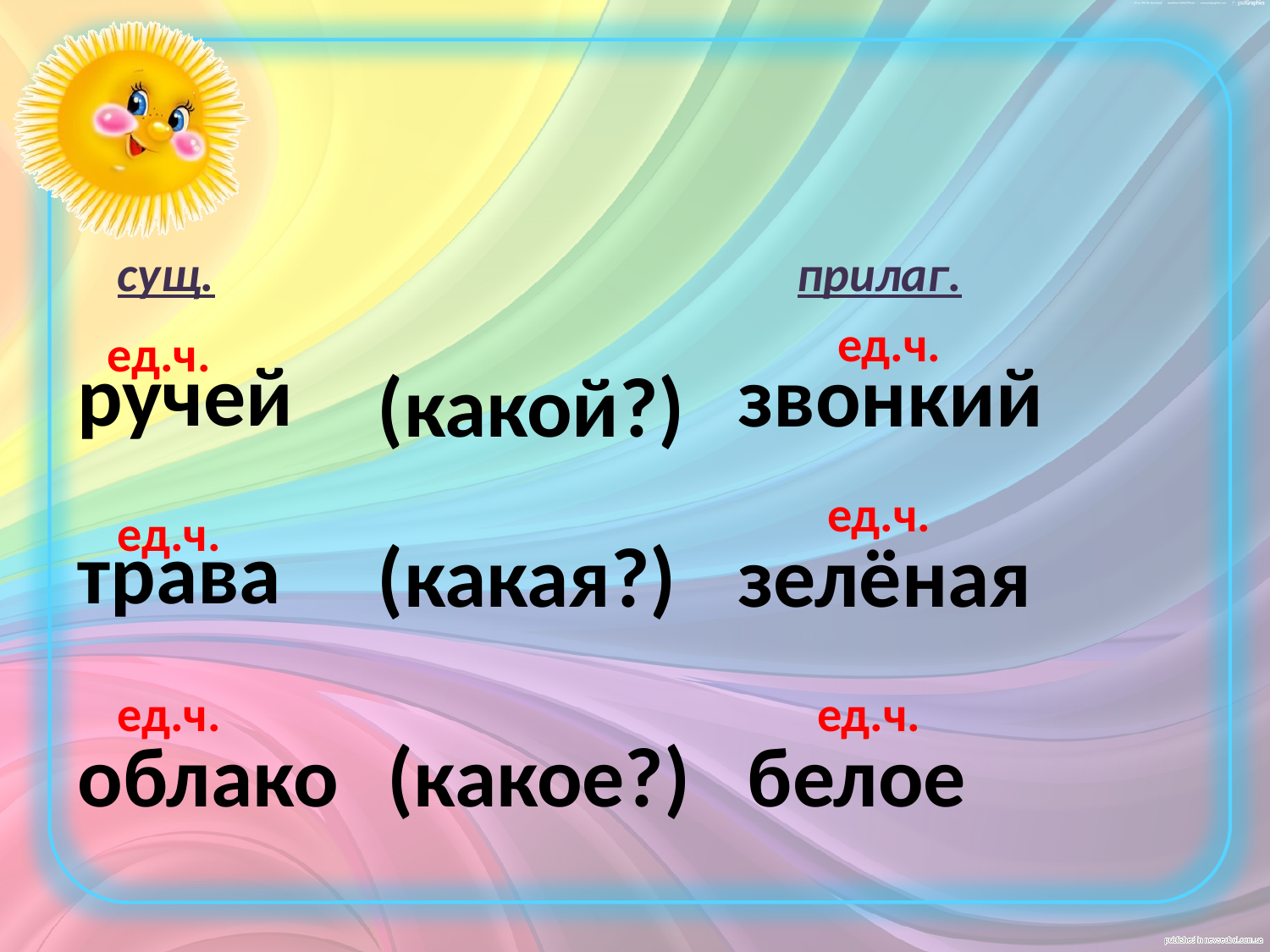

сущ.
прилаг.

ручей

трава

облако
ед.ч.
ед.ч.
звонкий
(какой?)
ед.ч.
ед.ч.
(какая?)
зелёная
ед.ч.
ед.ч.
(какое?)
белое